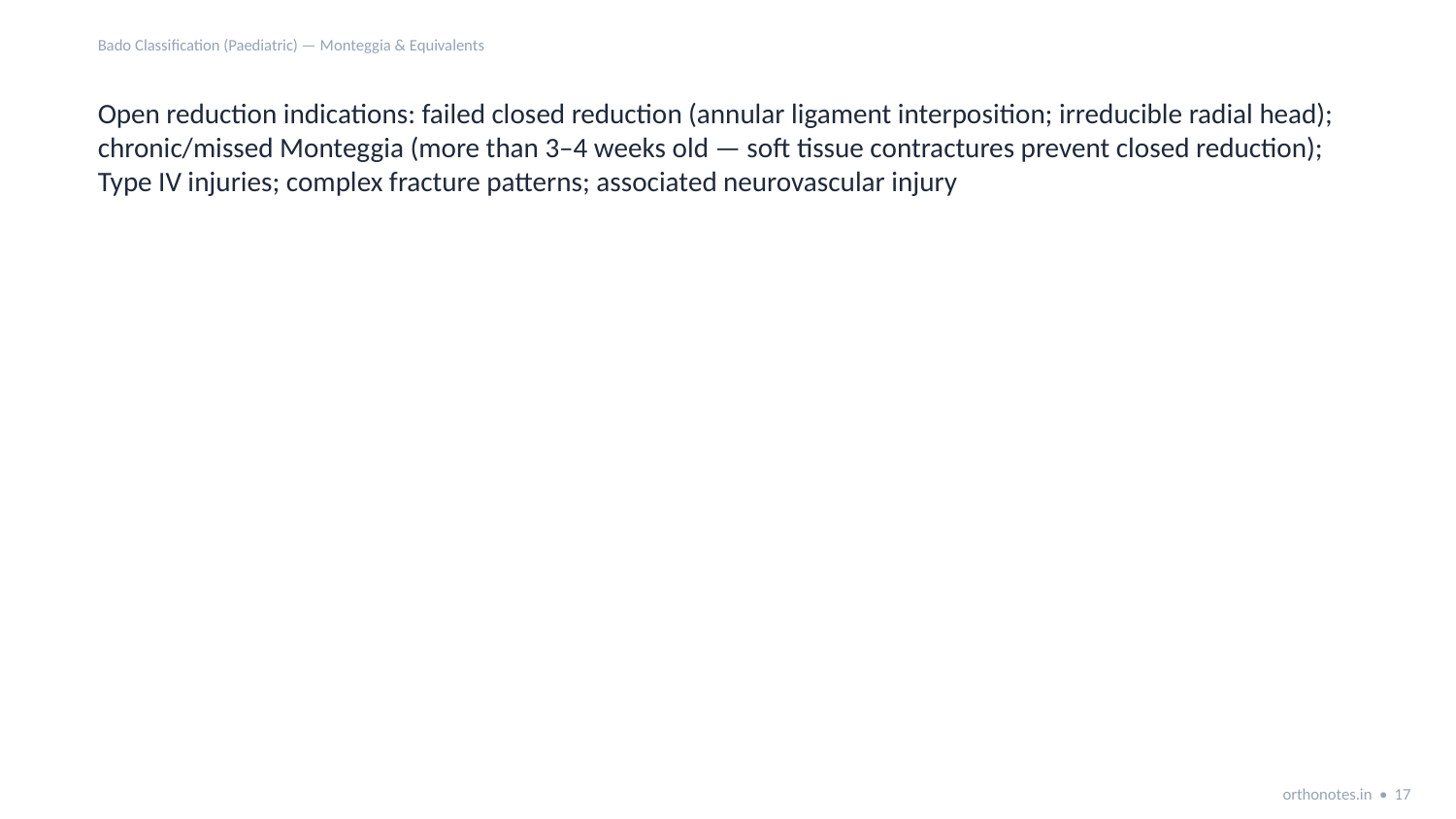

Bado Classification (Paediatric) — Monteggia & Equivalents
Open reduction indications: failed closed reduction (annular ligament interposition; irreducible radial head); chronic/missed Monteggia (more than 3–4 weeks old — soft tissue contractures prevent closed reduction); Type IV injuries; complex fracture patterns; associated neurovascular injury
orthonotes.in  •  17